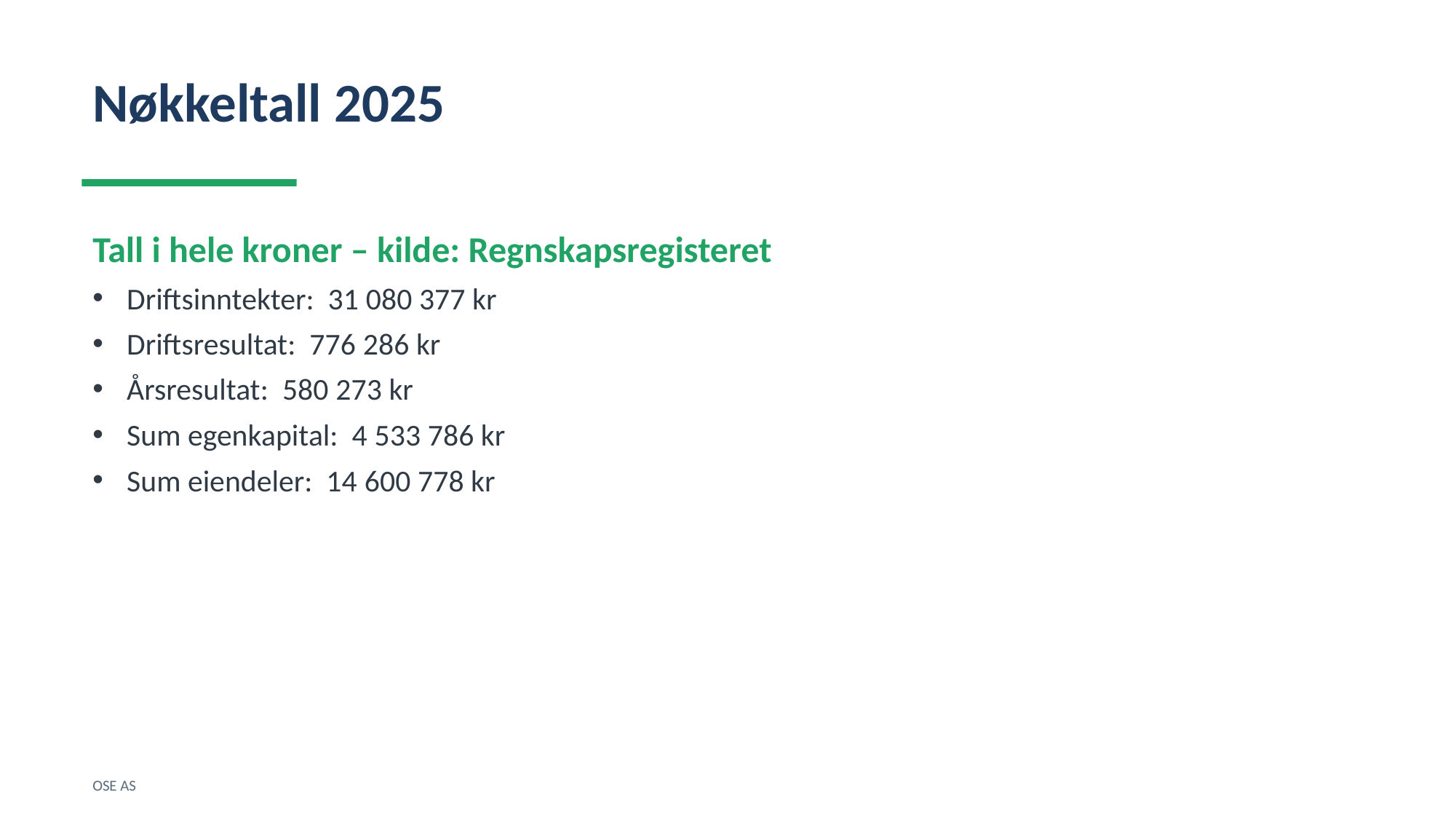

Nøkkeltall 2025

Tall i hele kroner – kilde: Regnskapsregisteret
Driftsinntekter:  31 080 377 kr
Driftsresultat:  776 286 kr
Årsresultat:  580 273 kr
Sum egenkapital:  4 533 786 kr
Sum eiendeler:  14 600 778 kr
OSE AS